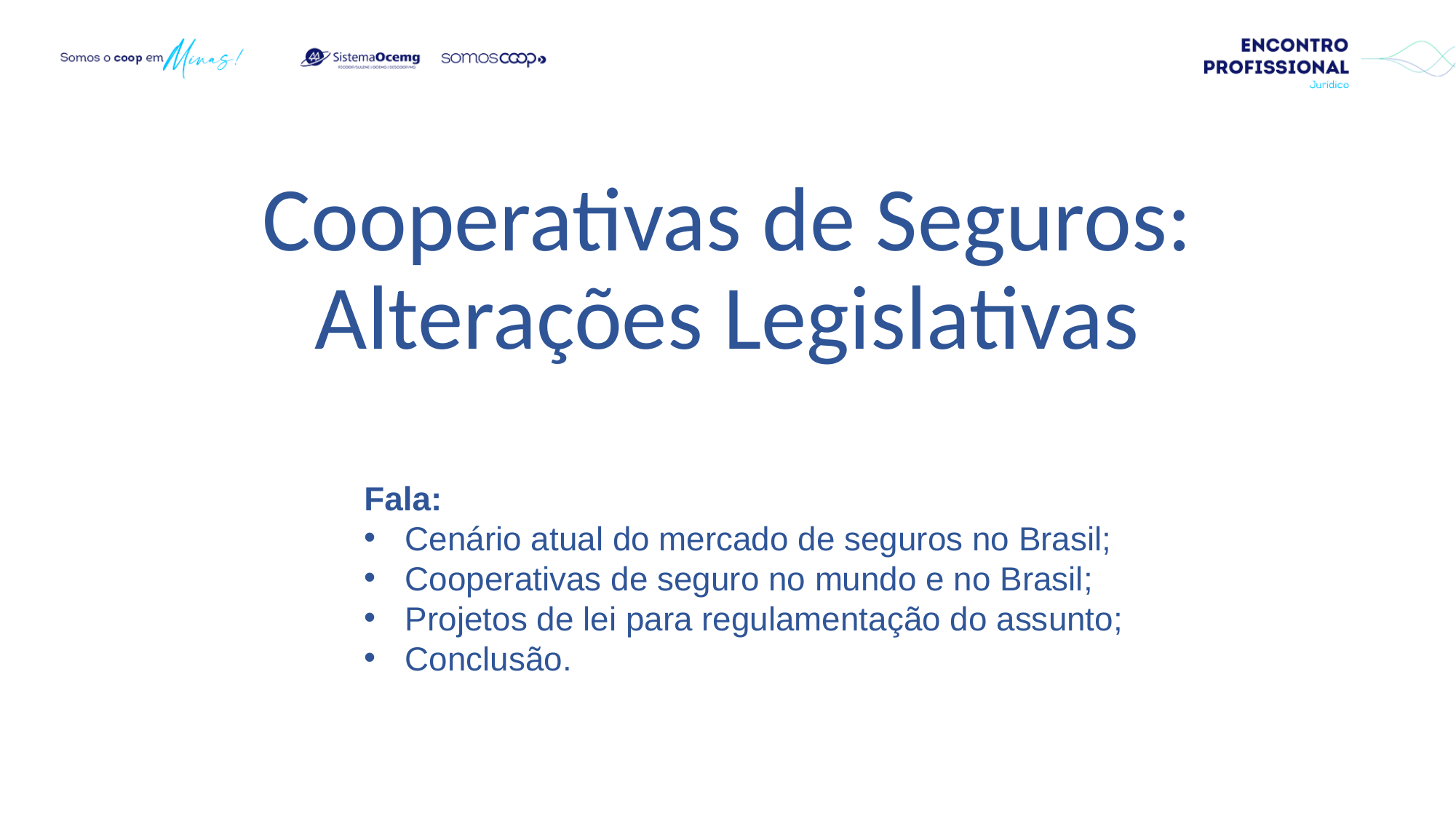

# Cooperativas de Seguros: Alterações Legislativas
Fala:
Cenário atual do mercado de seguros no Brasil;
Cooperativas de seguro no mundo e no Brasil;
Projetos de lei para regulamentação do assunto;
Conclusão.